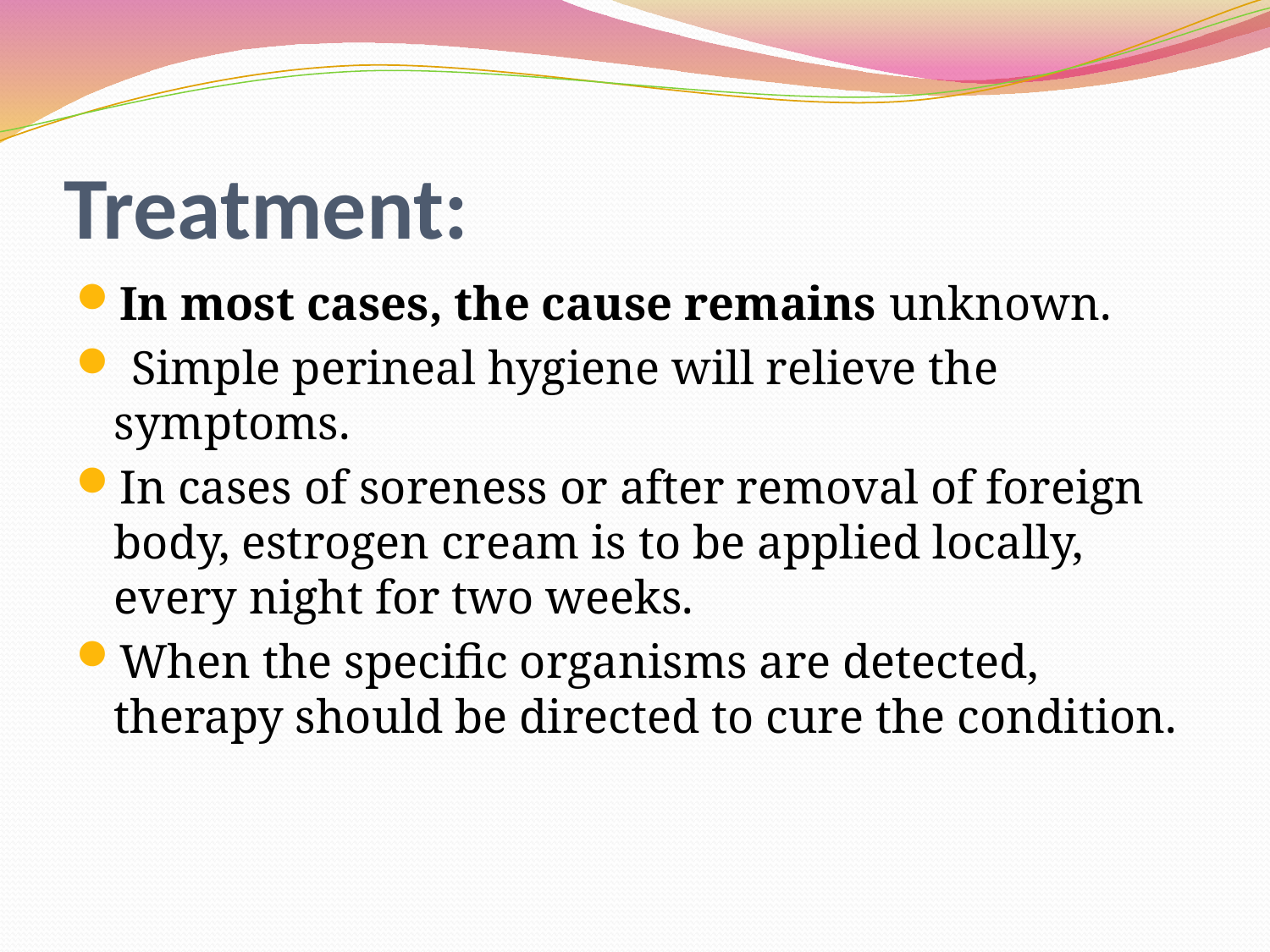

# Treatment:
In most cases, the cause remains unknown.
 Simple perineal hygiene will relieve the symptoms.
In cases of soreness or after removal of foreign body, estrogen cream is to be applied locally, every night for two weeks.
When the specific organisms are detected, therapy should be directed to cure the condition.